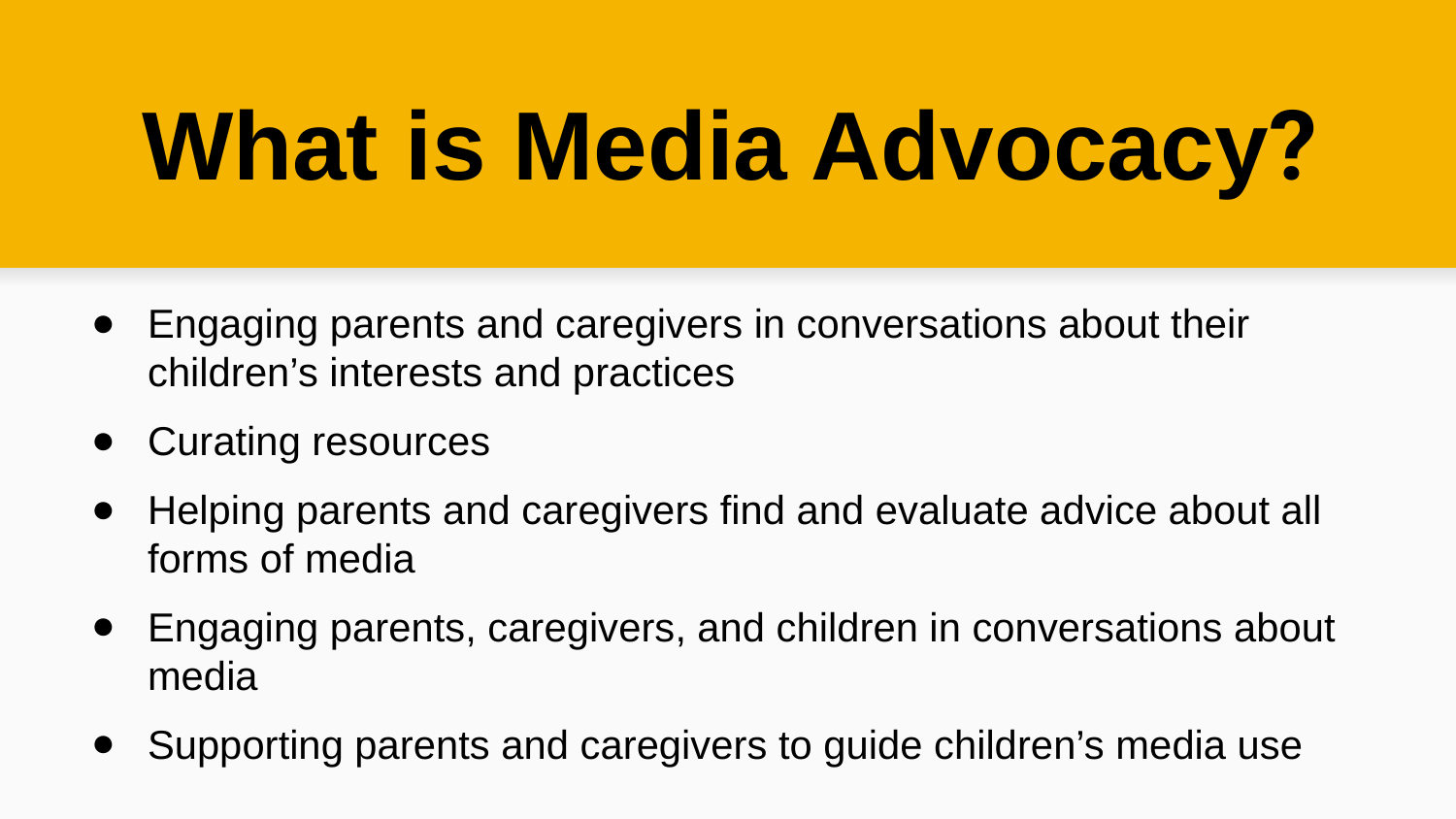

# What is Media Advocacy?

Engaging parents and caregivers in conversations about their children’s interests and practices
Curating resources
Helping parents and caregivers find and evaluate advice about all forms of media
Engaging parents, caregivers, and children in conversations about media
Supporting parents and caregivers to guide children’s media use